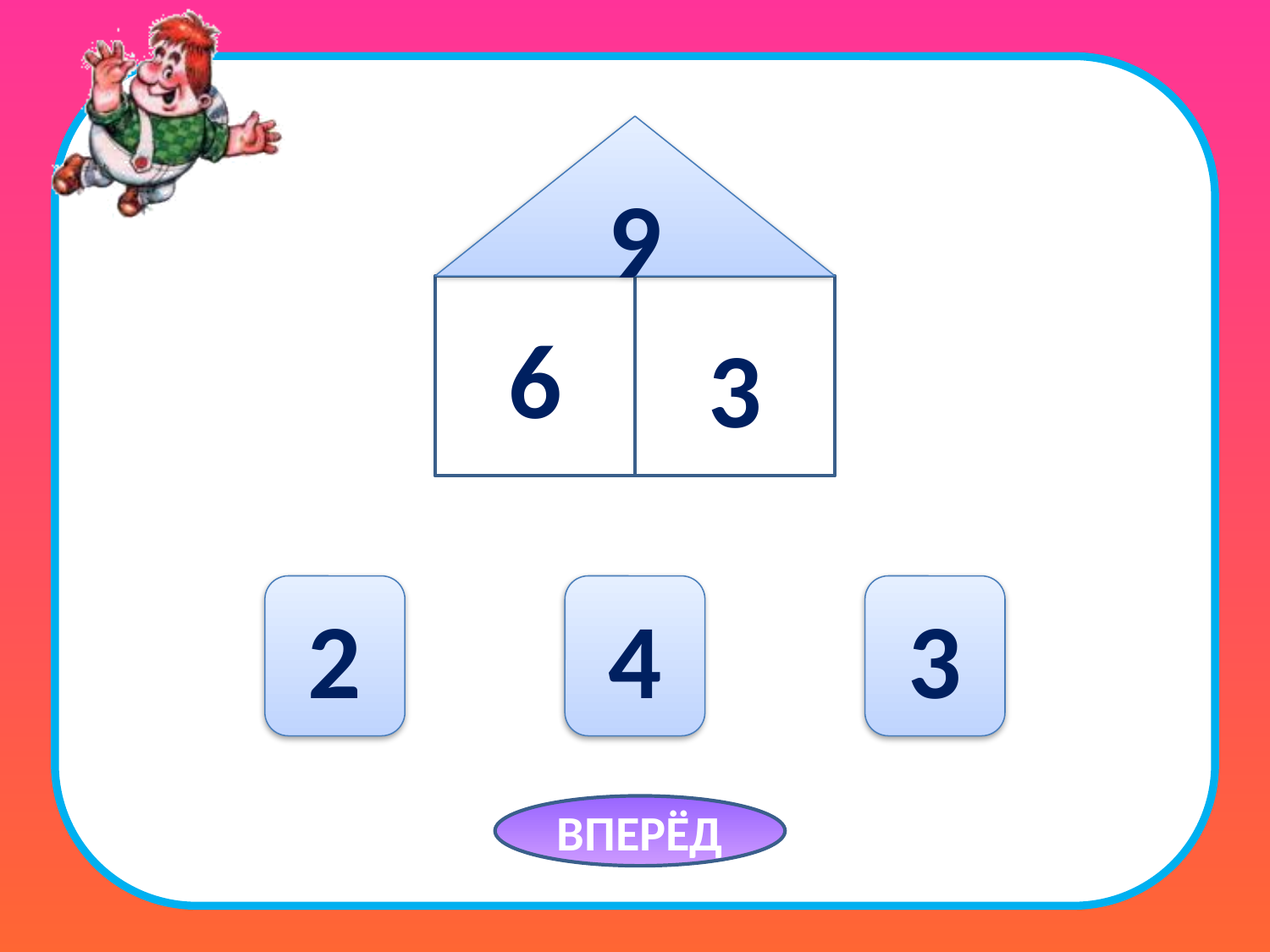

9
6

3
2
4
3
ВПЕРЁД